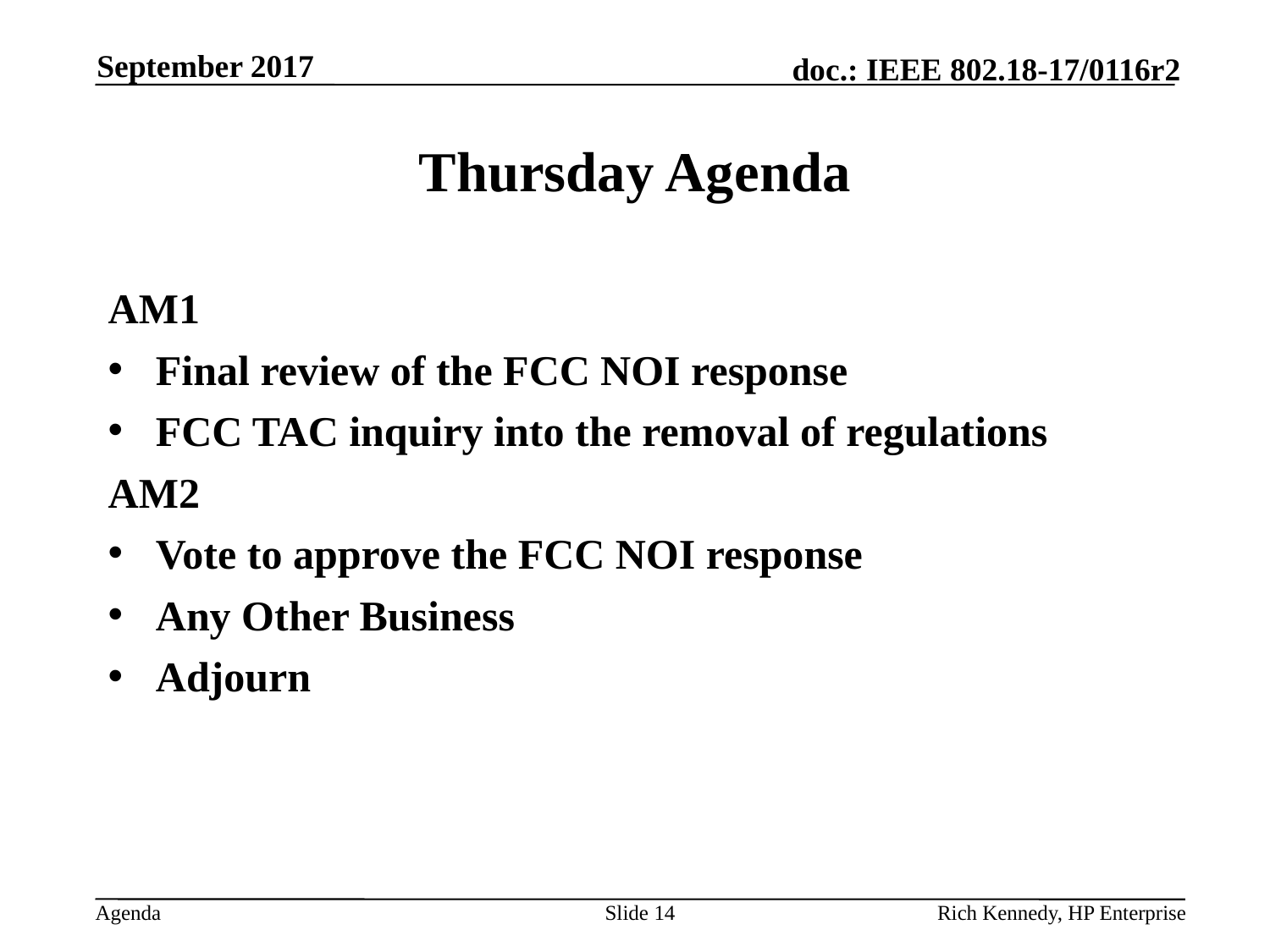

September 2017
# Thursday Agenda
AM1
Final review of the FCC NOI response
FCC TAC inquiry into the removal of regulations
AM2
Vote to approve the FCC NOI response
Any Other Business
Adjourn

Slide 14
Rich Kennedy, HP Enterprise